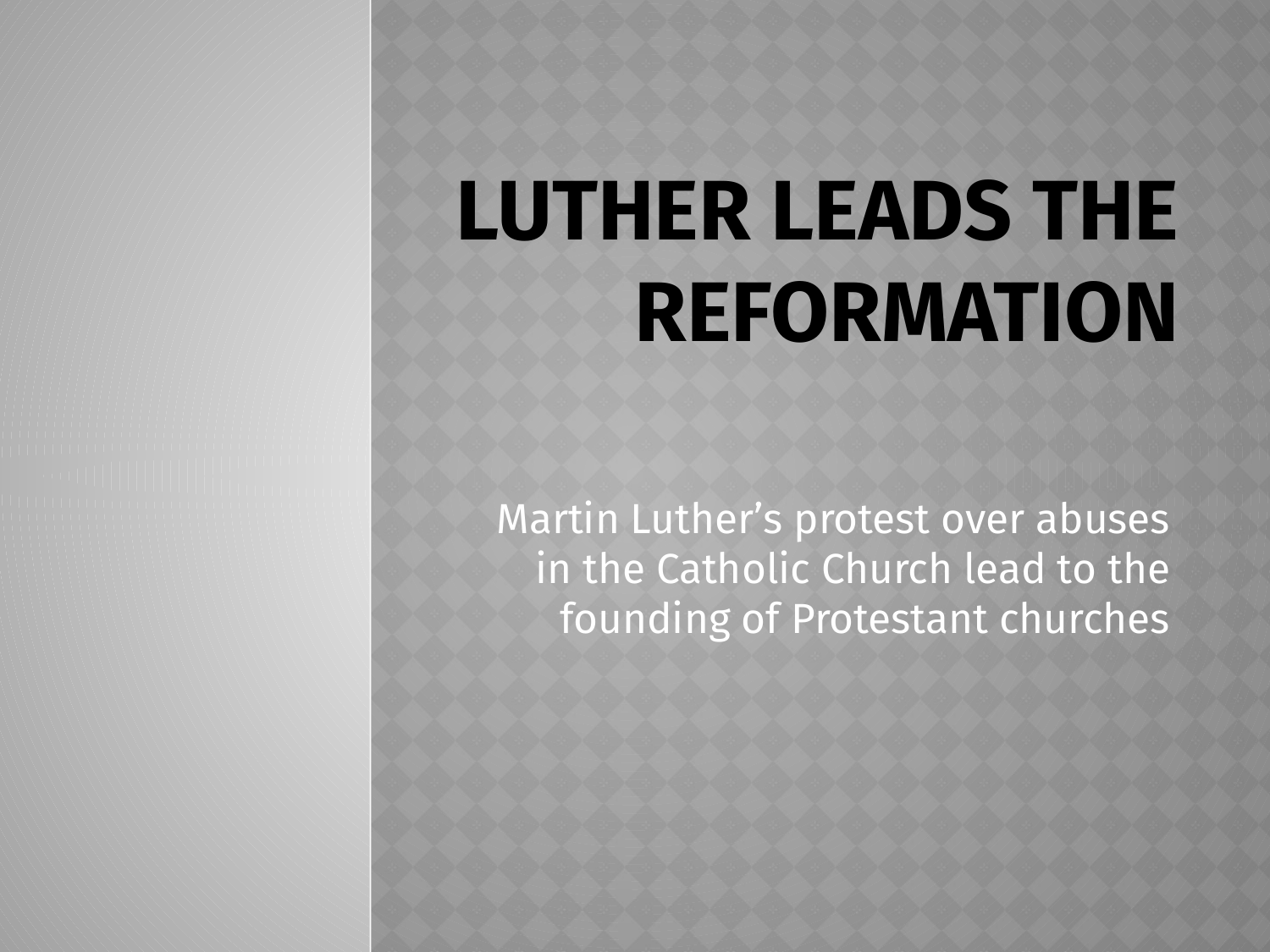

# Luther Leads the Reformation
Martin Luther’s protest over abuses in the Catholic Church lead to the founding of Protestant churches